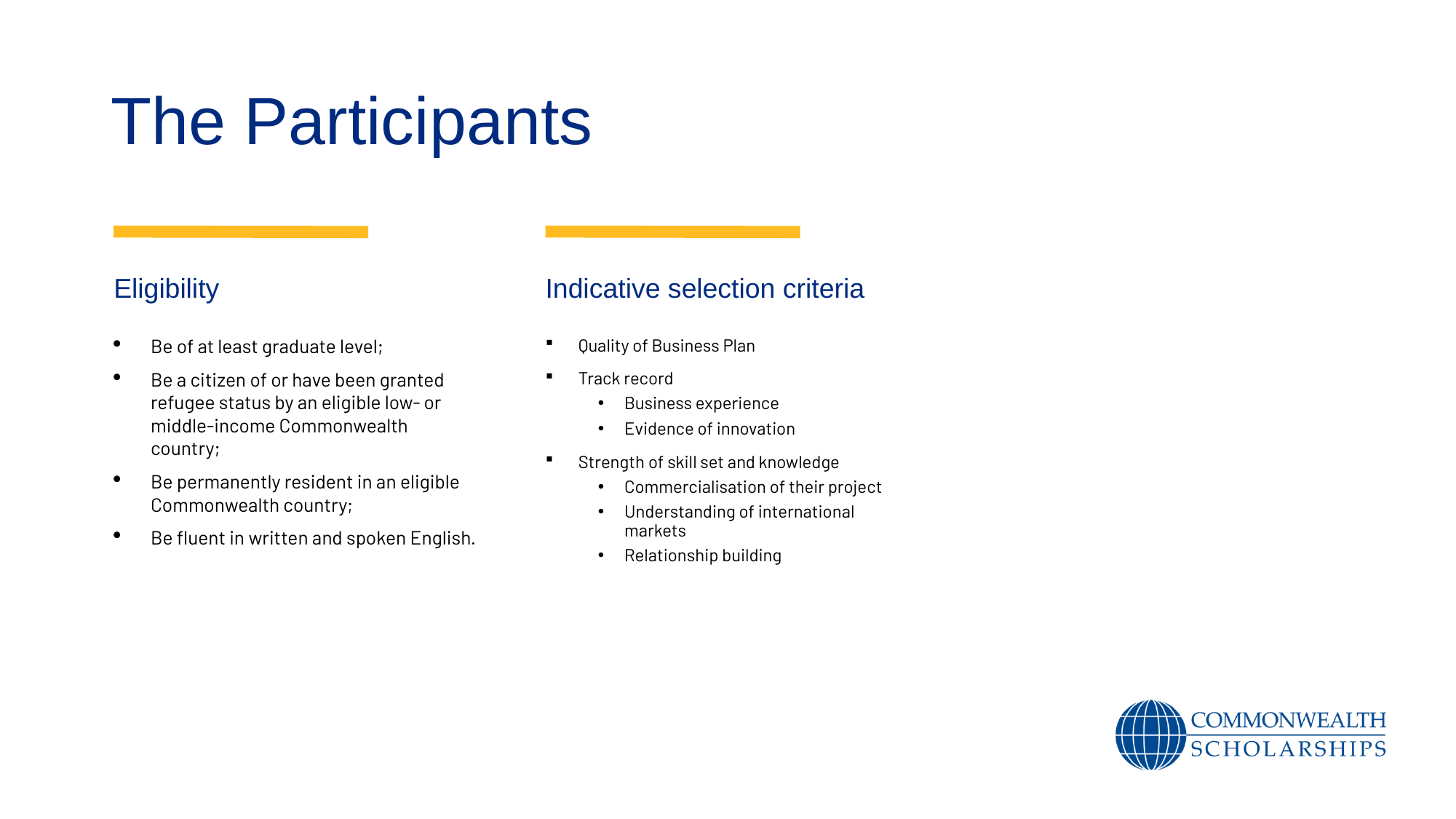

# The Participants

Eligibility
Indicative selection criteria
Be of at least graduate level;
Be a citizen of or have been granted refugee status by an eligible low- or middle-income Commonwealth country;
Be permanently resident in an eligible Commonwealth country;
Be fluent in written and spoken English.

Quality of Business Plan
Track record
Business experience
Evidence of innovation
Strength of skill set and knowledge
Commercialisation of their project
Understanding of international markets
Relationship building